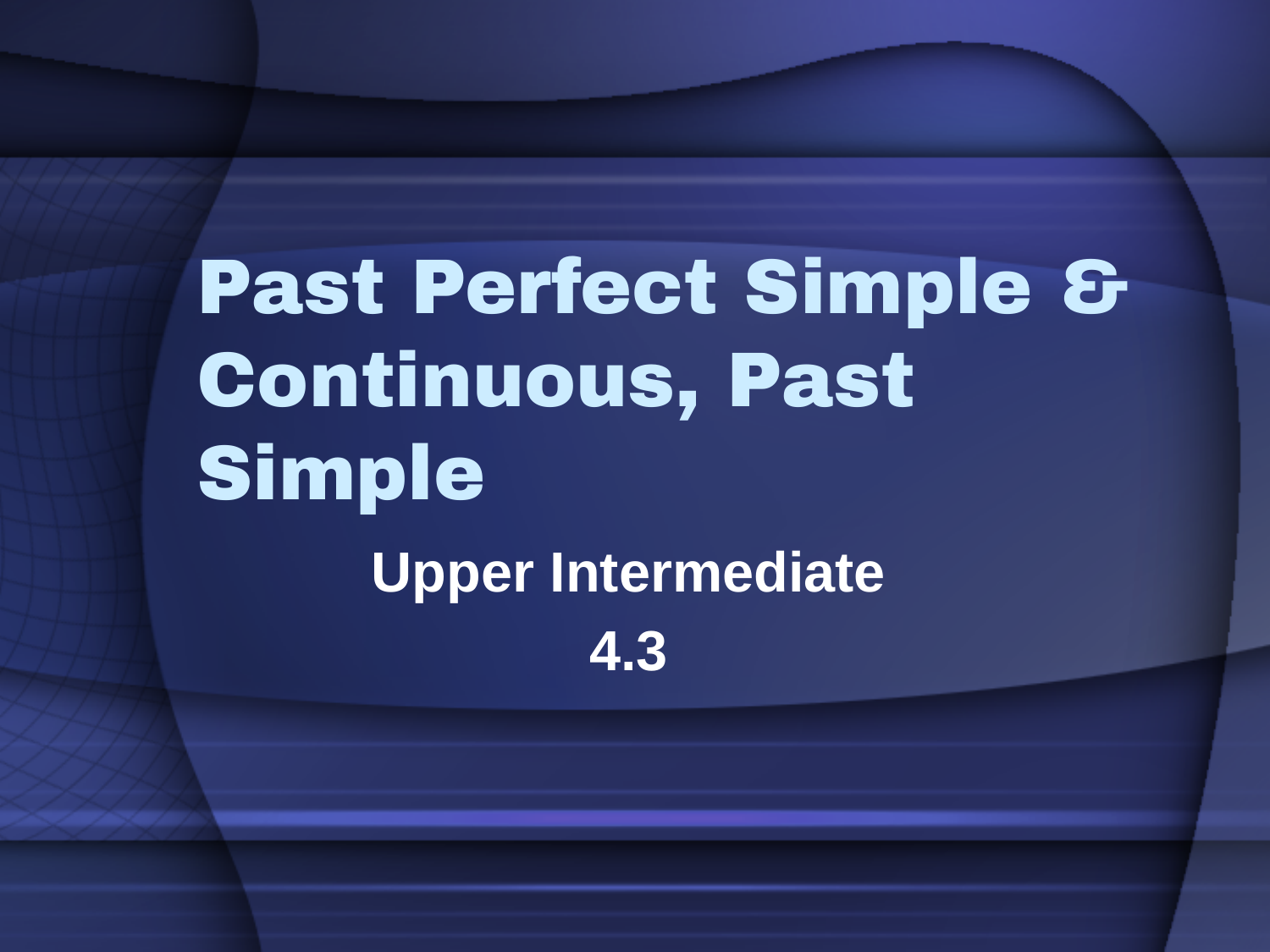

# Past Perfect Simple & Continuous, Past Simple
Upper Intermediate
4.3